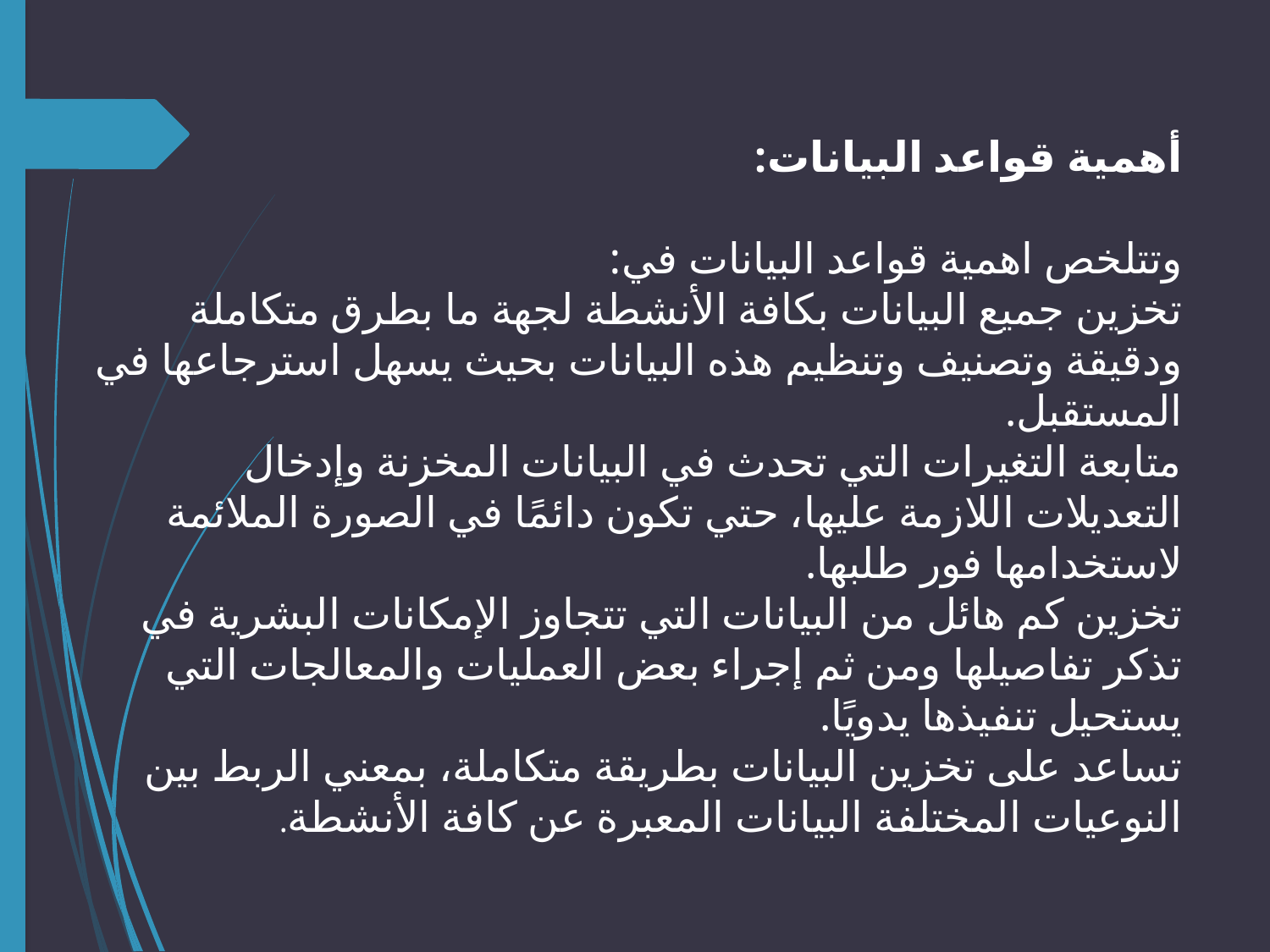

أهمية قواعد البيانات:

	وتتلخص اهمية قواعد البيانات في:
تخزين جميع البيانات بكافة الأنشطة لجهة ما بطرق متكاملة ودقيقة وتصنيف وتنظيم هذه البيانات بحيث يسهل استرجاعها في المستقبل.
متابعة التغيرات التي تحدث في البيانات المخزنة وإدخال التعديلات اللازمة عليها، حتي تكون دائمًا في الصورة الملائمة لاستخدامها فور طلبها.
تخزين كم هائل من البيانات التي تتجاوز الإمكانات البشرية في تذكر تفاصيلها ومن ثم إجراء بعض العمليات والمعالجات التي يستحيل تنفيذها يدويًا.
تساعد على تخزين البيانات بطريقة متكاملة، بمعني الربط بين النوعيات المختلفة البيانات المعبرة عن كافة الأنشطة.